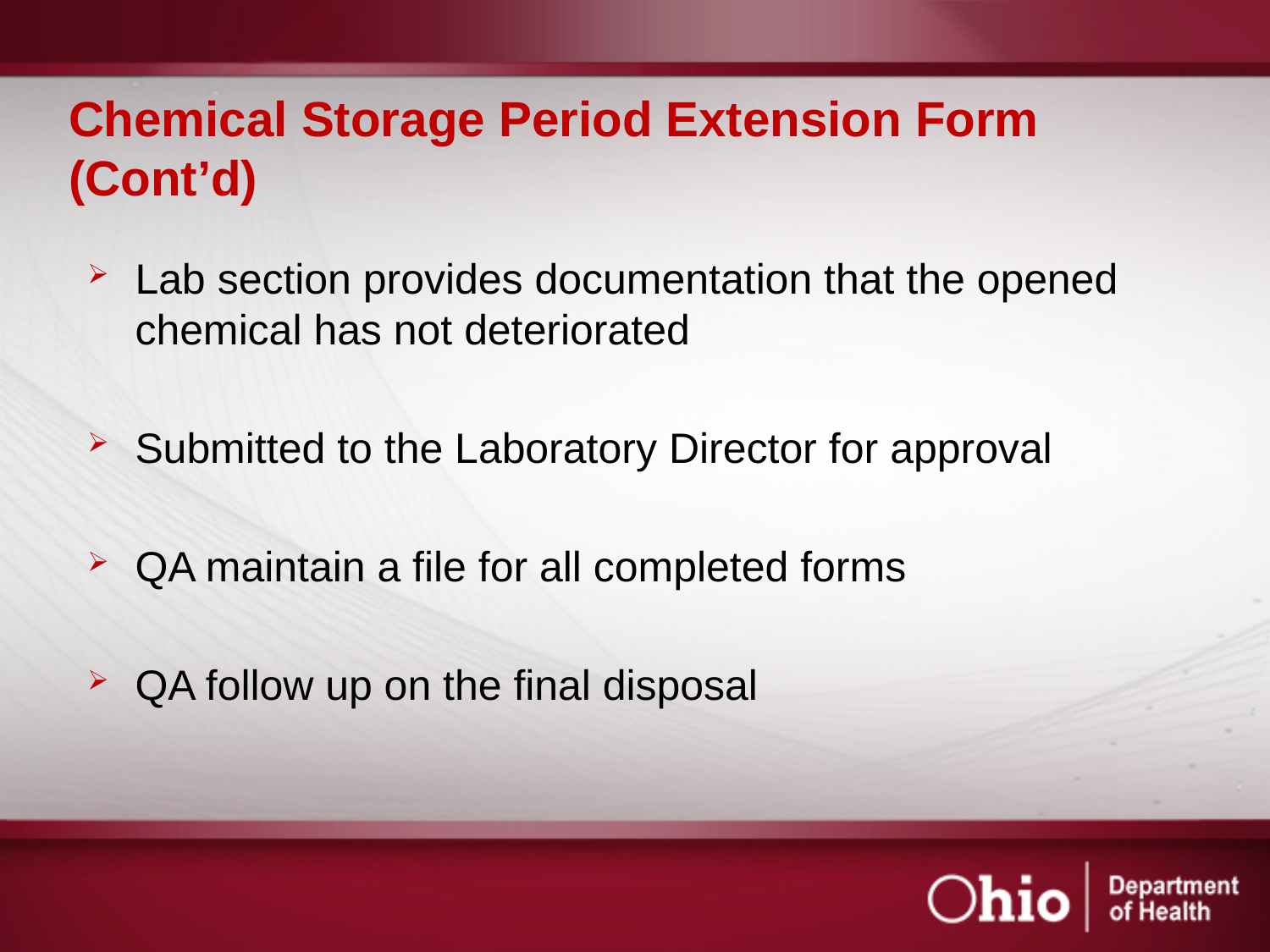

Chemical Storage Period Extension Form (Cont’d)
Lab section provides documentation that the opened chemical has not deteriorated

Submitted to the Laboratory Director for approval

QA maintain a file for all completed forms

QA follow up on the final disposal